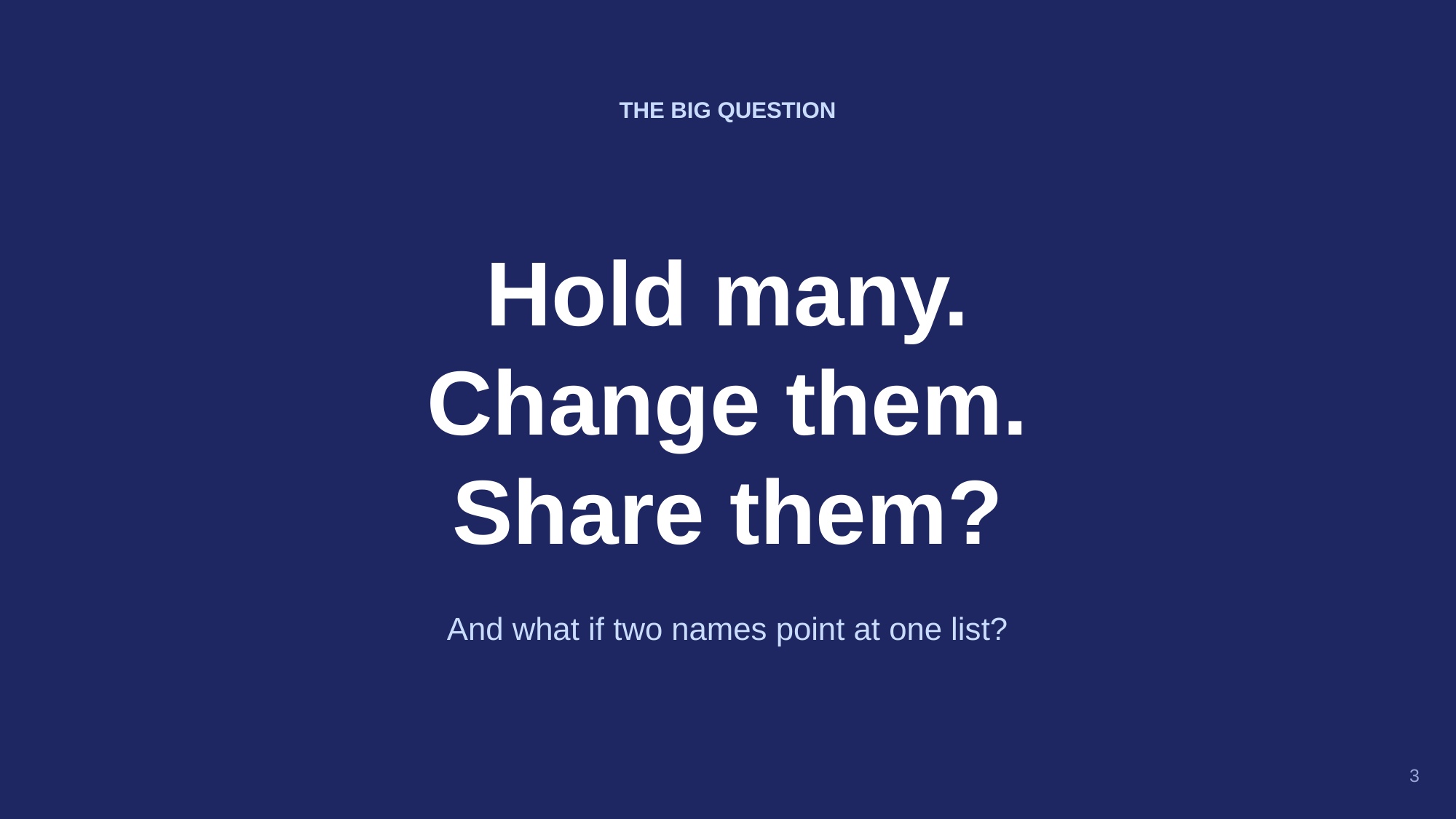

THE BIG QUESTION
Hold many.
Change them.
Share them?
And what if two names point at one list?
3